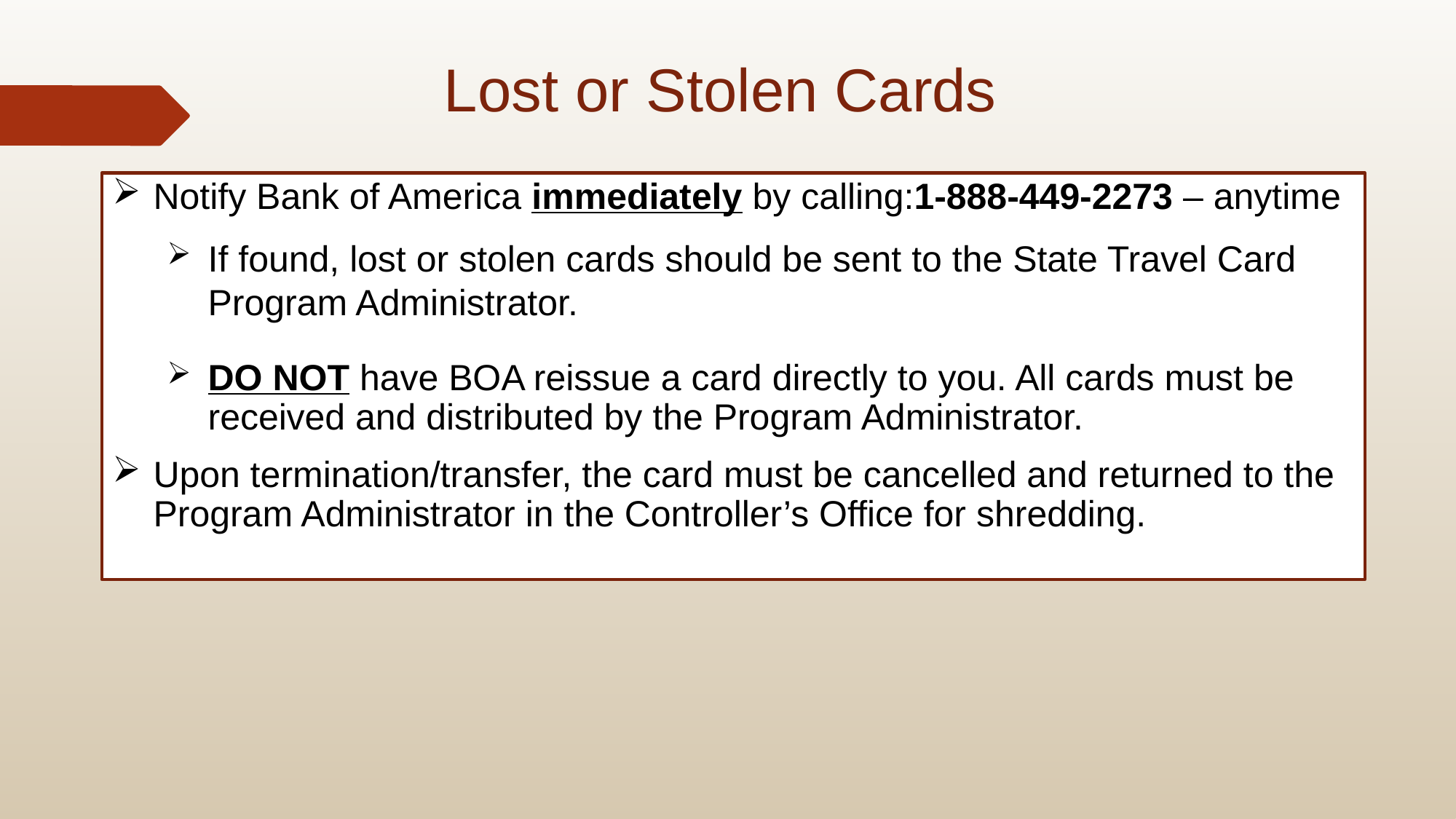

Lost or Stolen Cards
Notify Bank of America immediately by calling:1-888-449-2273 – anytime
If found, lost or stolen cards should be sent to the State Travel Card Program Administrator.
DO NOT have BOA reissue a card directly to you. All cards must be received and distributed by the Program Administrator.
Upon termination/transfer, the card must be cancelled and returned to the Program Administrator in the Controller’s Office for shredding.